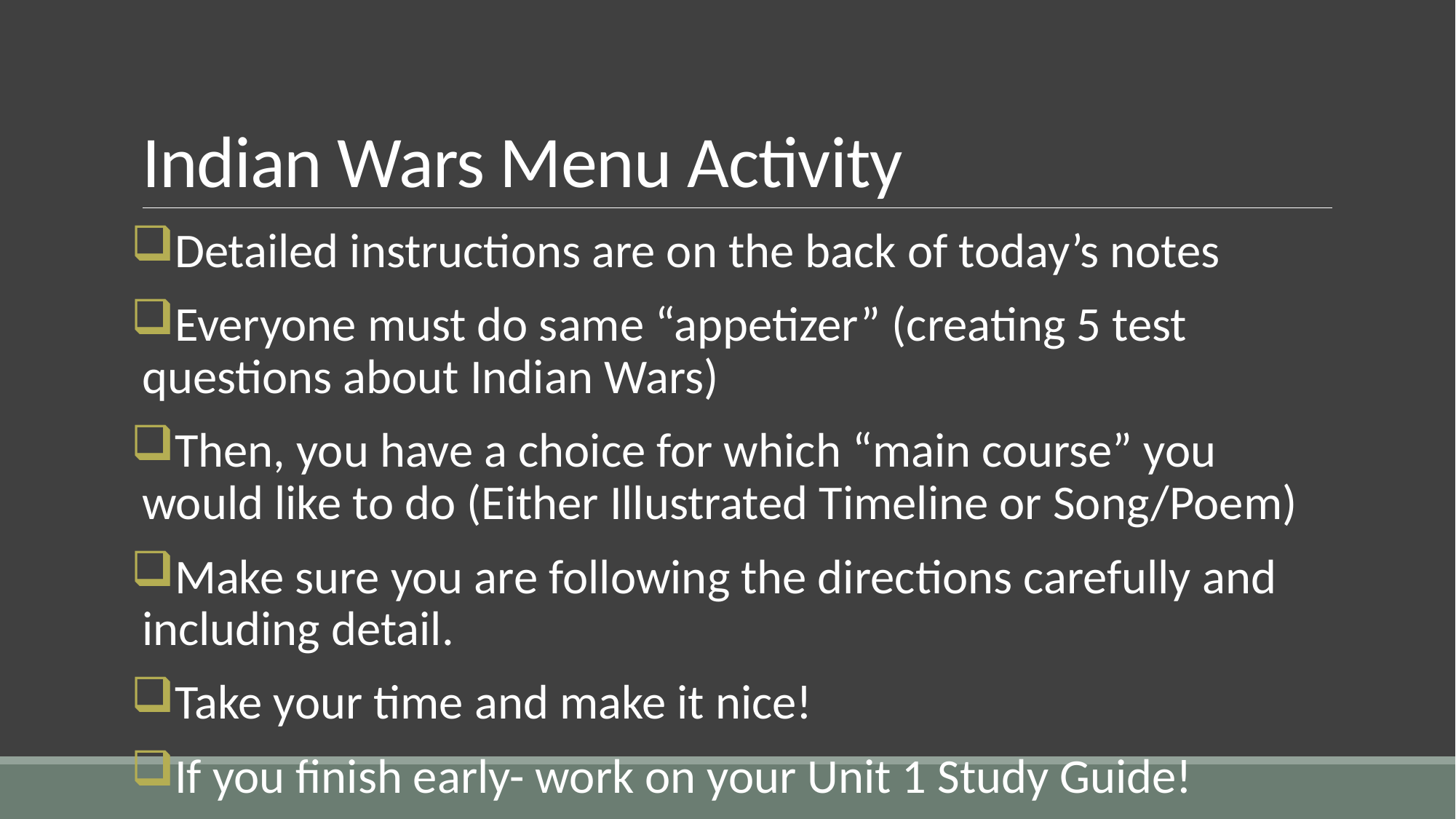

# Indian Wars Menu Activity
Detailed instructions are on the back of today’s notes
Everyone must do same “appetizer” (creating 5 test questions about Indian Wars)
Then, you have a choice for which “main course” you would like to do (Either Illustrated Timeline or Song/Poem)
Make sure you are following the directions carefully and including detail.
Take your time and make it nice!
If you finish early- work on your Unit 1 Study Guide!